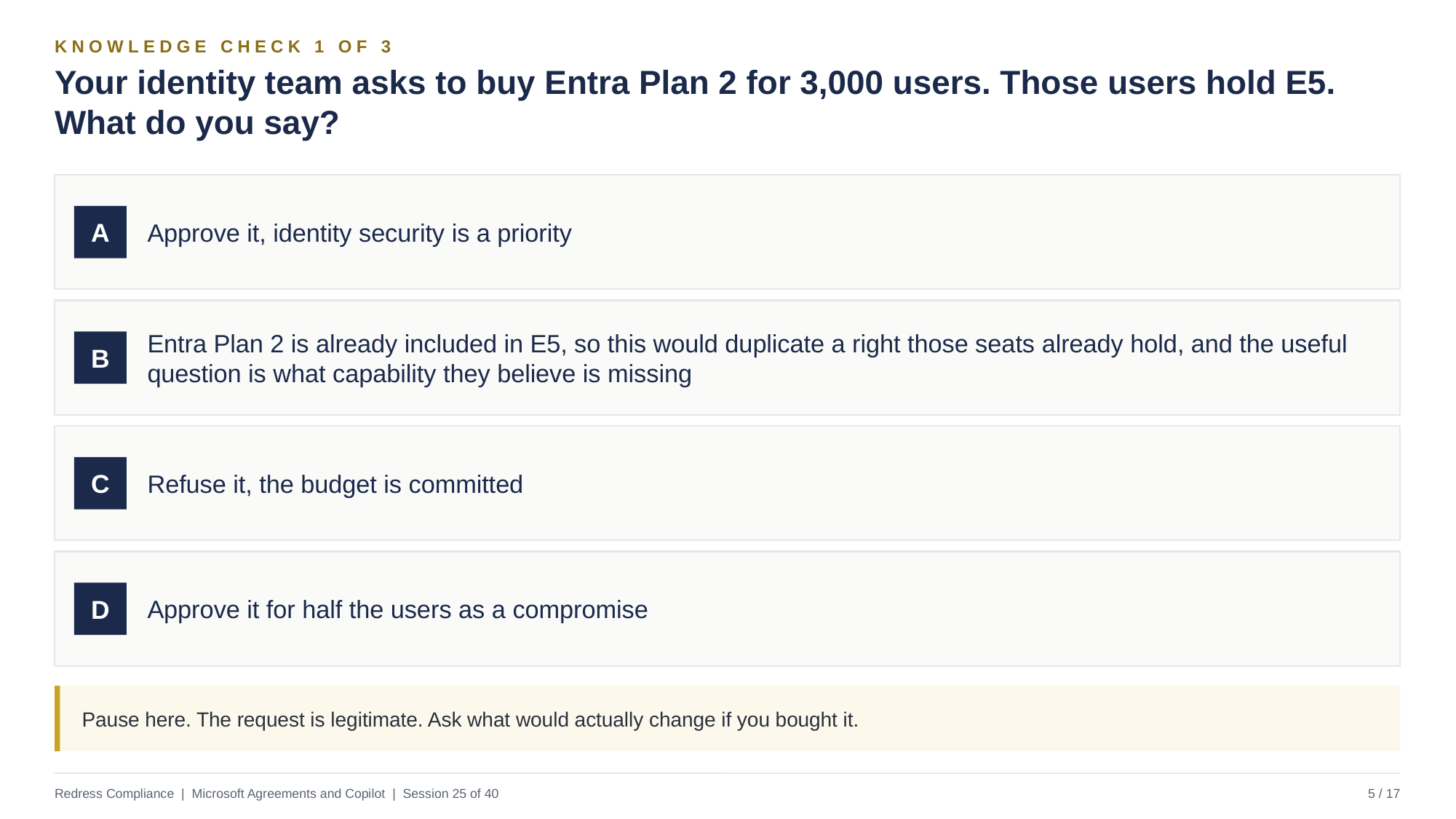

KNOWLEDGE CHECK 1 OF 3
Your identity team asks to buy Entra Plan 2 for 3,000 users. Those users hold E5. What do you say?

Approve it, identity security is a priority

A

Entra Plan 2 is already included in E5, so this would duplicate a right those seats already hold, and the useful question is what capability they believe is missing

B

Refuse it, the budget is committed

C

Approve it for half the users as a compromise

D

Pause here. The request is legitimate. Ask what would actually change if you bought it.

Redress Compliance  |  Microsoft Agreements and Copilot  |  Session 25 of 40
5 / 17